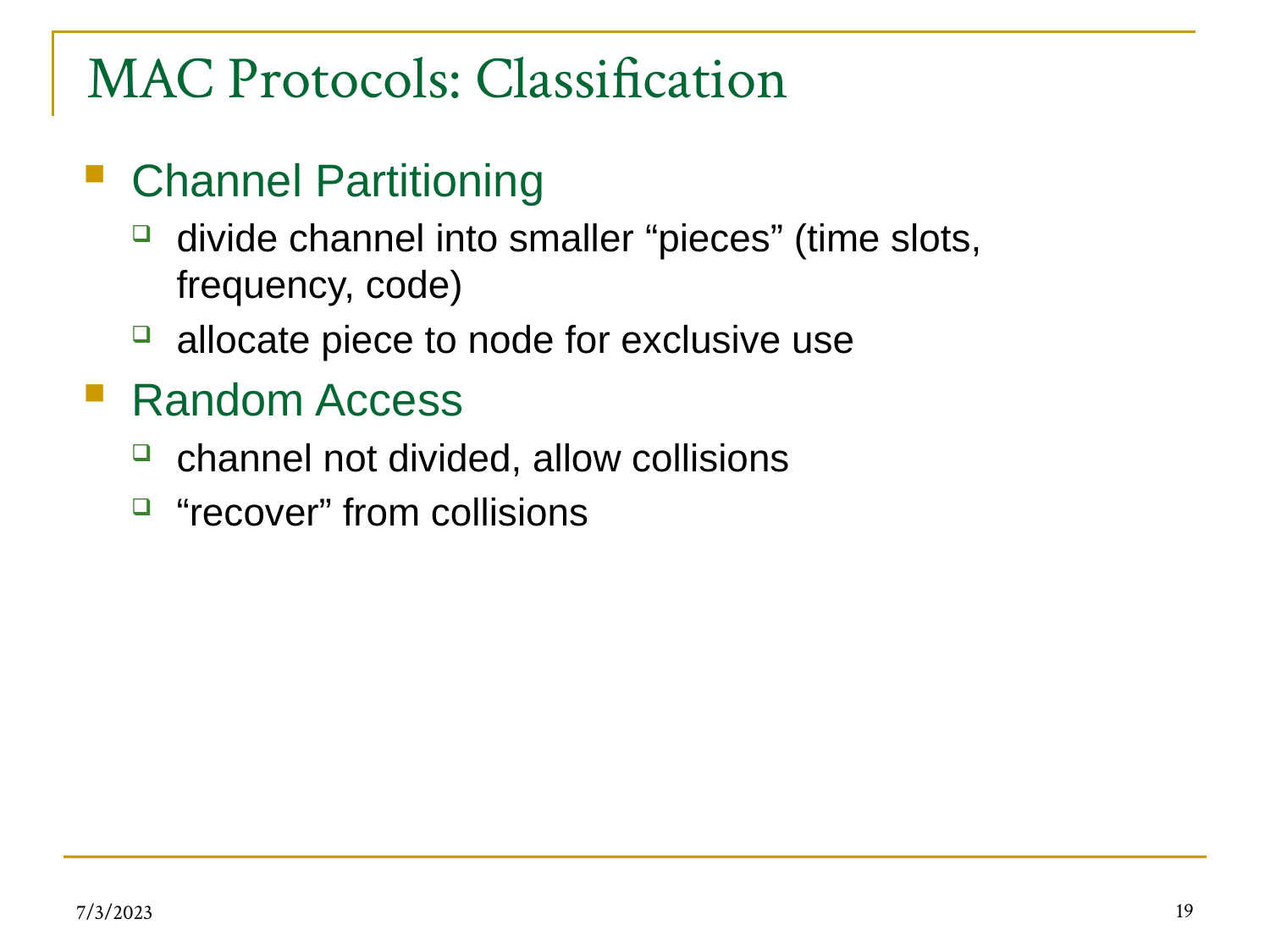

# MAC Protocols: Classification
Channel Partitioning
divide channel into smaller “pieces” (time slots, frequency, code)
allocate piece to node for exclusive use
Random Access
channel not divided, allow collisions
“recover” from collisions
7/3/2023
19